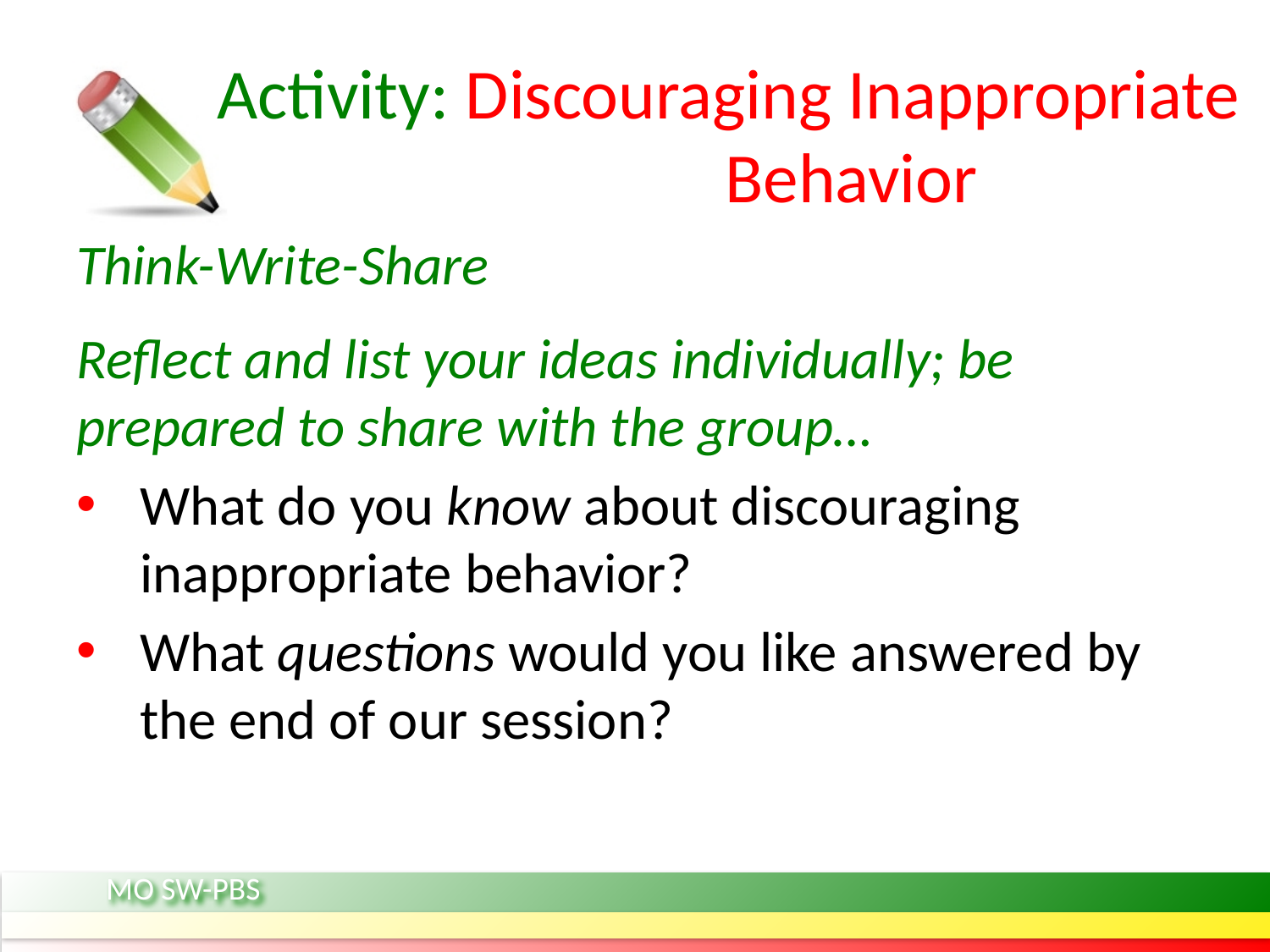

# Activity: Discouraging Inappropriate  				Behavior
Think-Write-Share

Reflect and list your ideas individually; be prepared to share with the group…
What do you know about discouraging inappropriate behavior?
What questions would you like answered by the end of our session?